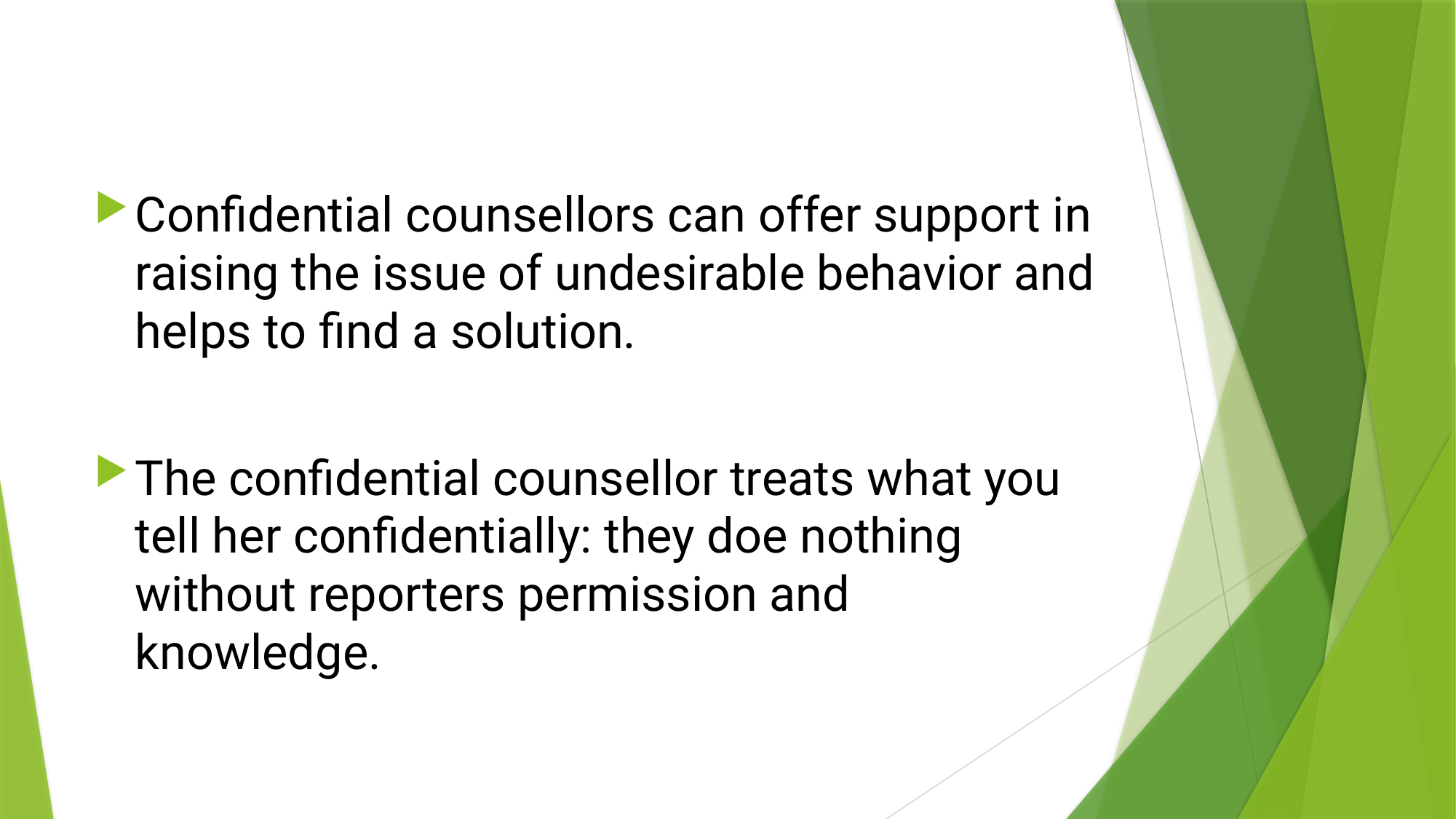

Confidential counsellors can offer support in raising the issue of undesirable behavior and helps to find a solution.

The confidential counsellor treats what you tell her confidentially: they doe nothing without reporters permission and knowledge.